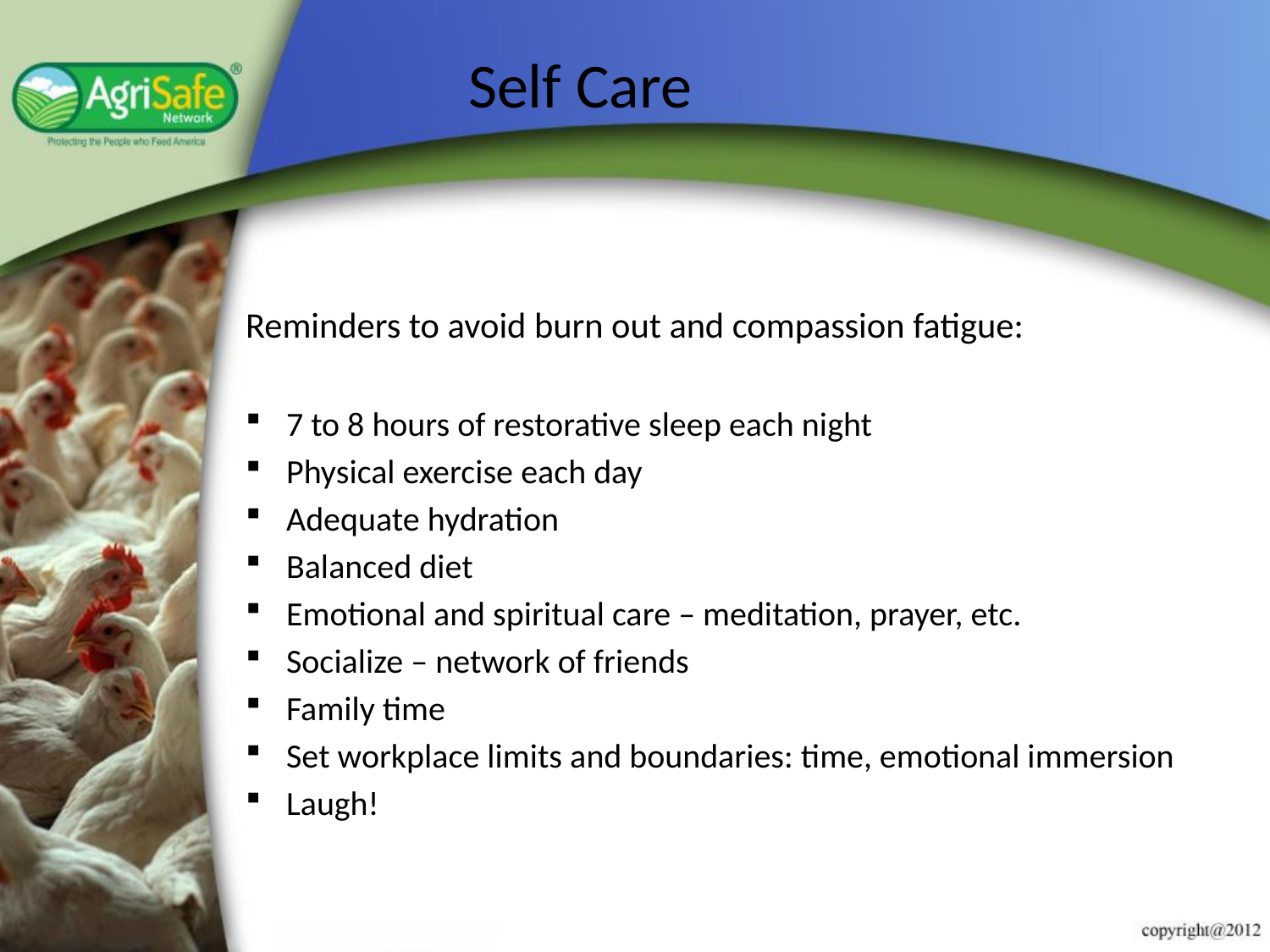

# Self Care
Reminders to avoid burn out and compassion fatigue:

7 to 8 hours of restorative sleep each night
Physical exercise each day
Adequate hydration
Balanced diet
Emotional and spiritual care – meditation, prayer, etc.
Socialize – network of friends
Family time
Set workplace limits and boundaries: time, emotional immersion
Laugh!